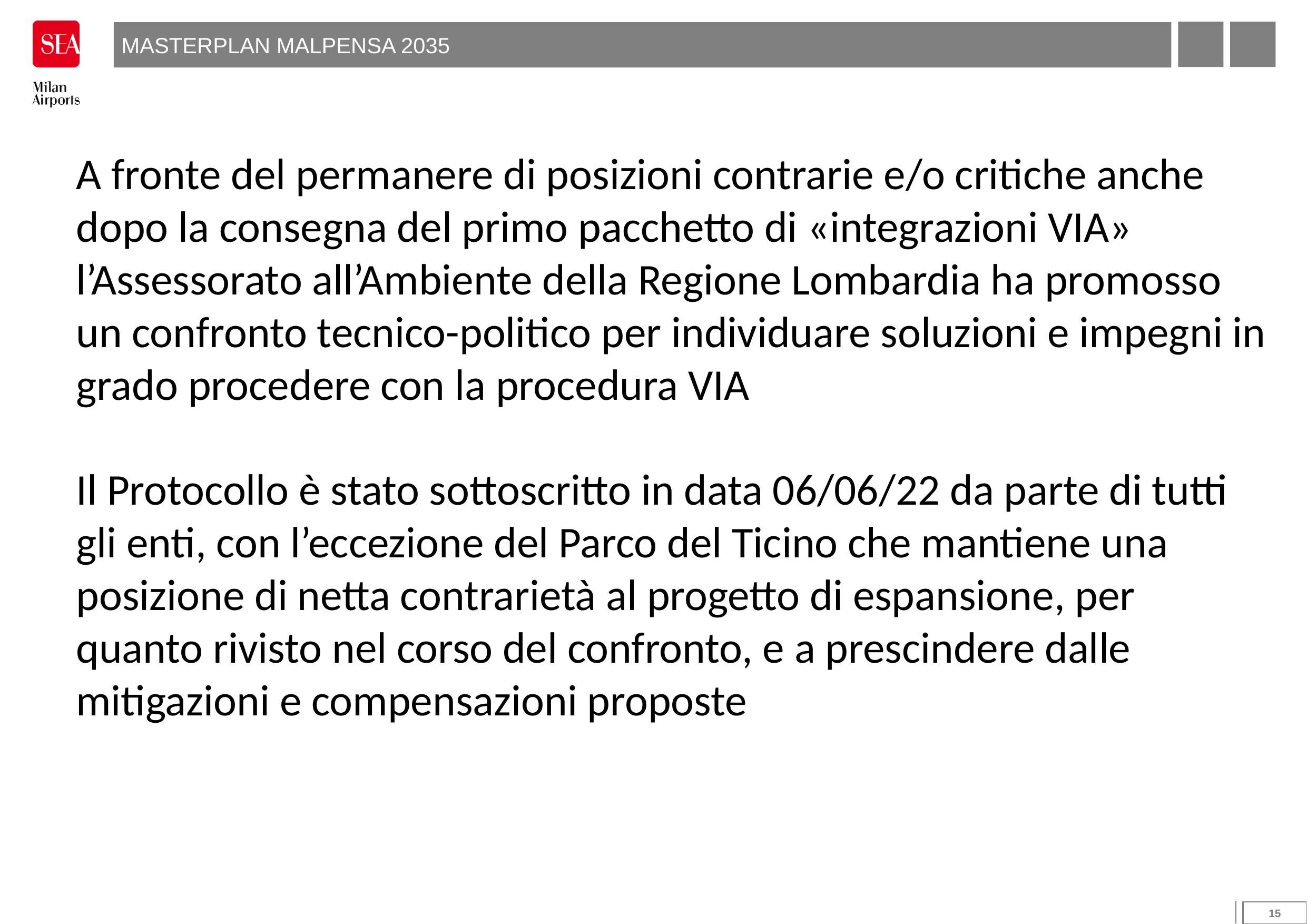

MASTERPLAN MALPENSA 2035
A fronte del permanere di posizioni contrarie e/o critiche anche dopo la consegna del primo pacchetto di «integrazioni VIA» l’Assessorato all’Ambiente della Regione Lombardia ha promosso un confronto tecnico-politico per individuare soluzioni e impegni in grado procedere con la procedura VIA

Il Protocollo è stato sottoscritto in data 06/06/22 da parte di tutti gli enti, con l’eccezione del Parco del Ticino che mantiene una posizione di netta contrarietà al progetto di espansione, per quanto rivisto nel corso del confronto, e a prescindere dalle mitigazioni e compensazioni proposte